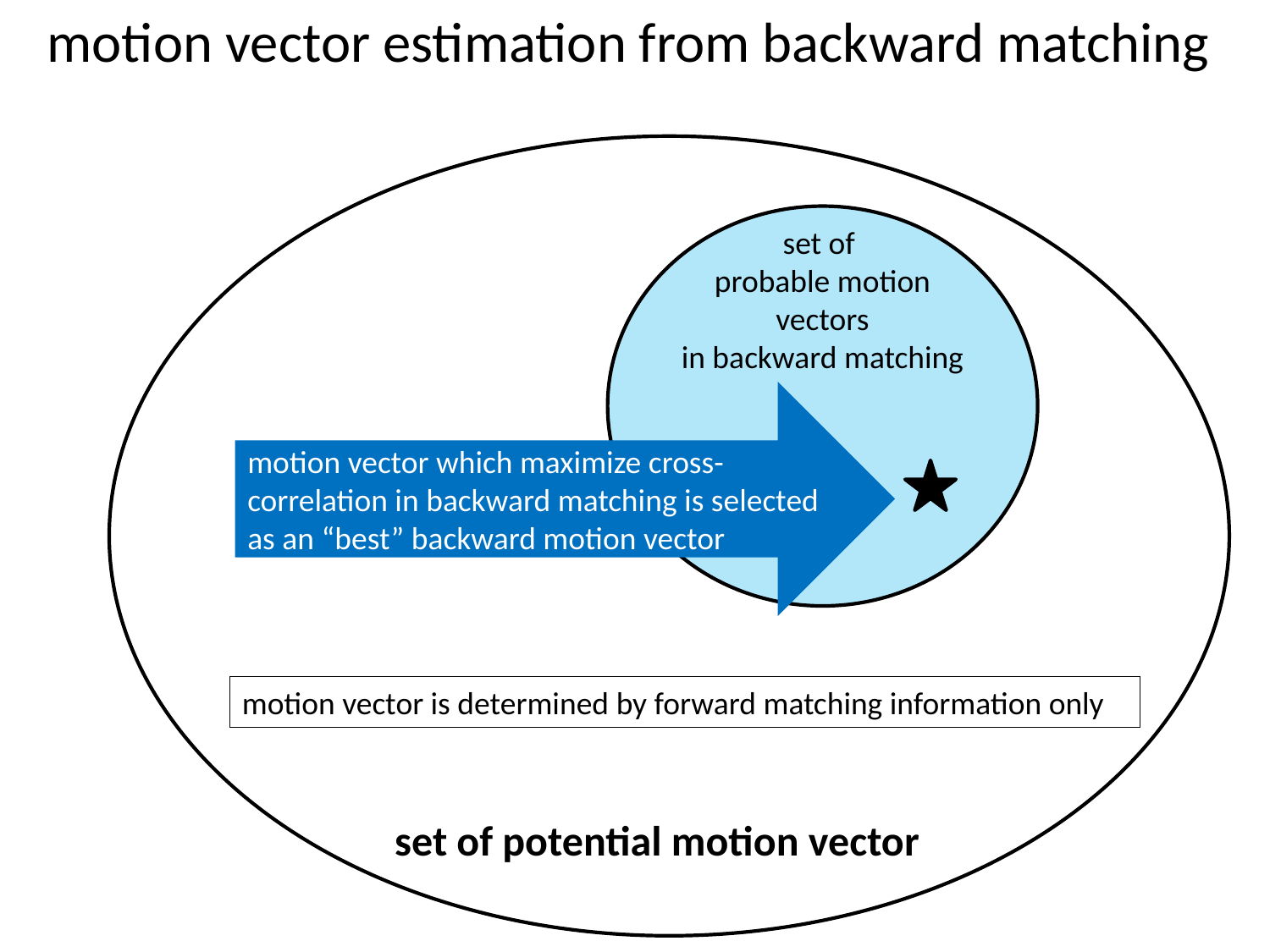

motion vector estimation from backward matching

set of
probable motion vectors
in backward matching
motion vector which maximize cross-correlation in backward matching is selected as an “best” backward motion vector

motion vector is determined by forward matching information only
set of potential motion vector